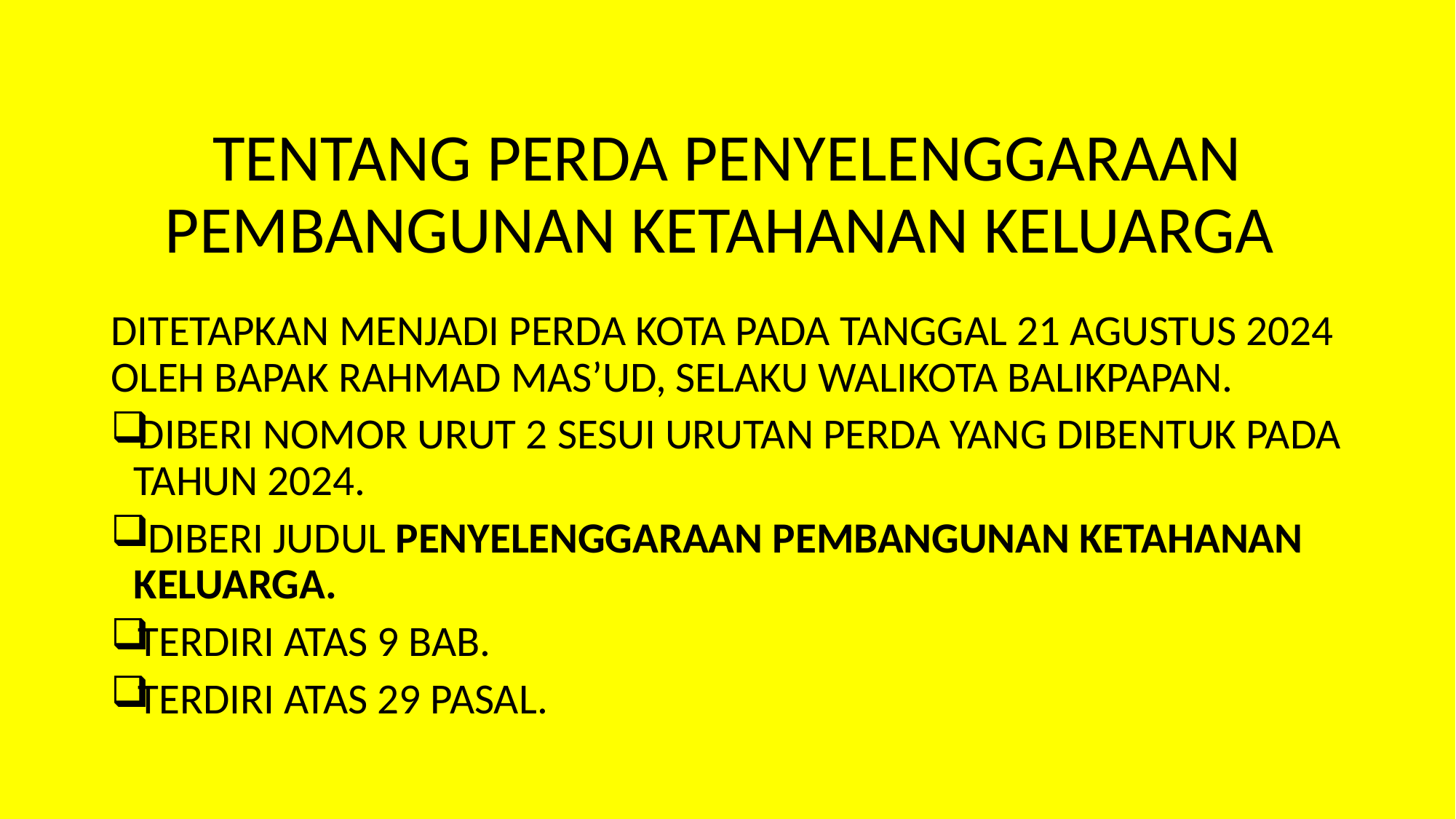

# TENTANG PERDA PENYELENGGARAAN PEMBANGUNAN KETAHANAN KELUARGA
DITETAPKAN MENJADI PERDA KOTA PADA TANGGAL 21 AGUSTUS 2024 OLEH BAPAK RAHMAD MAS’UD, SELAKU WALIKOTA BALIKPAPAN.
DIBERI NOMOR URUT 2 SESUI URUTAN PERDA YANG DIBENTUK PADA TAHUN 2024.
 DIBERI JUDUL PENYELENGGARAAN PEMBANGUNAN KETAHANAN KELUARGA.
TERDIRI ATAS 9 BAB.
TERDIRI ATAS 29 PASAL.